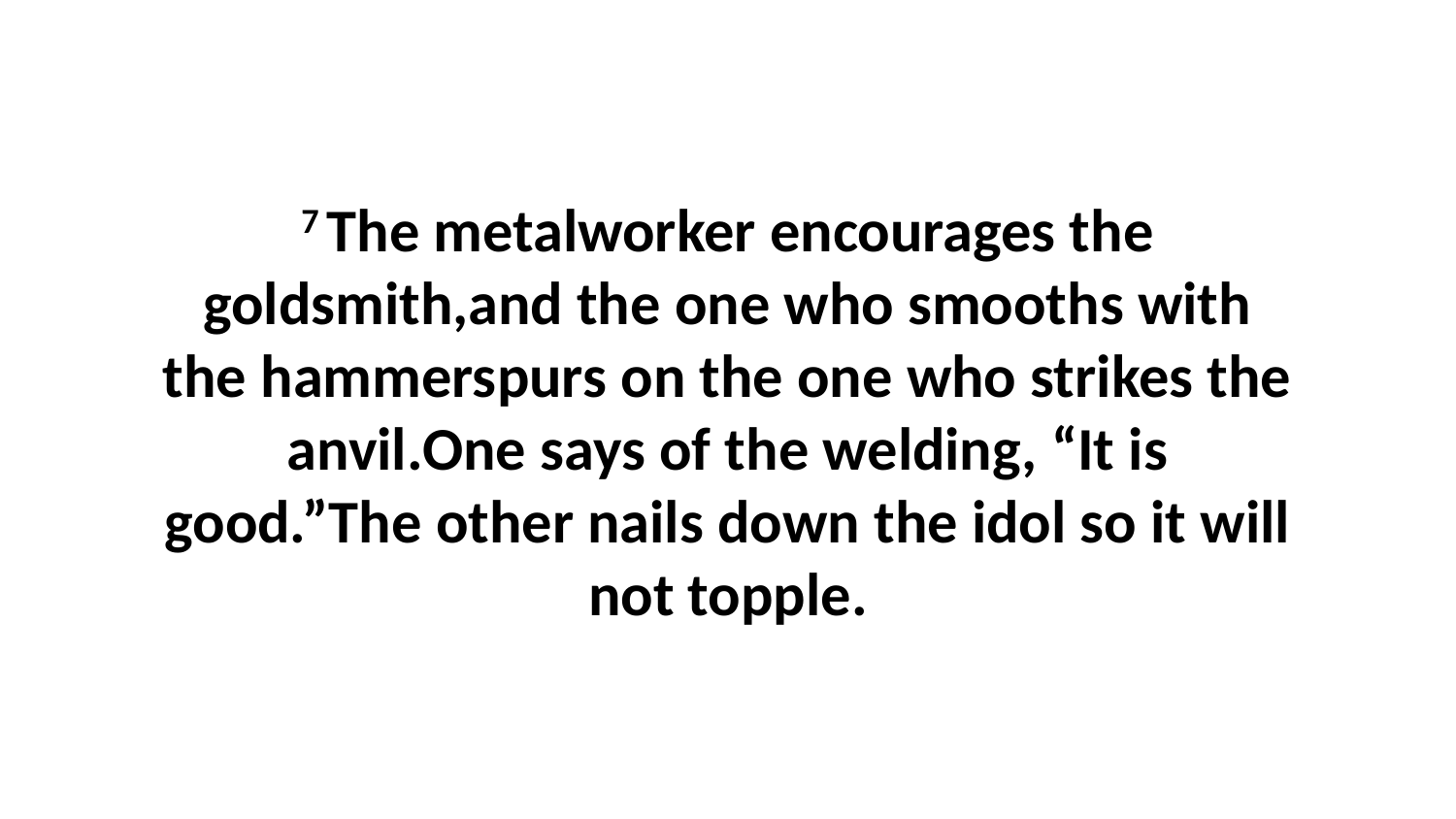

7 The metalworker encourages the goldsmith,and the one who smooths with the hammerspurs on the one who strikes the anvil.One says of the welding, “It is good.”The other nails down the idol so it will not topple.